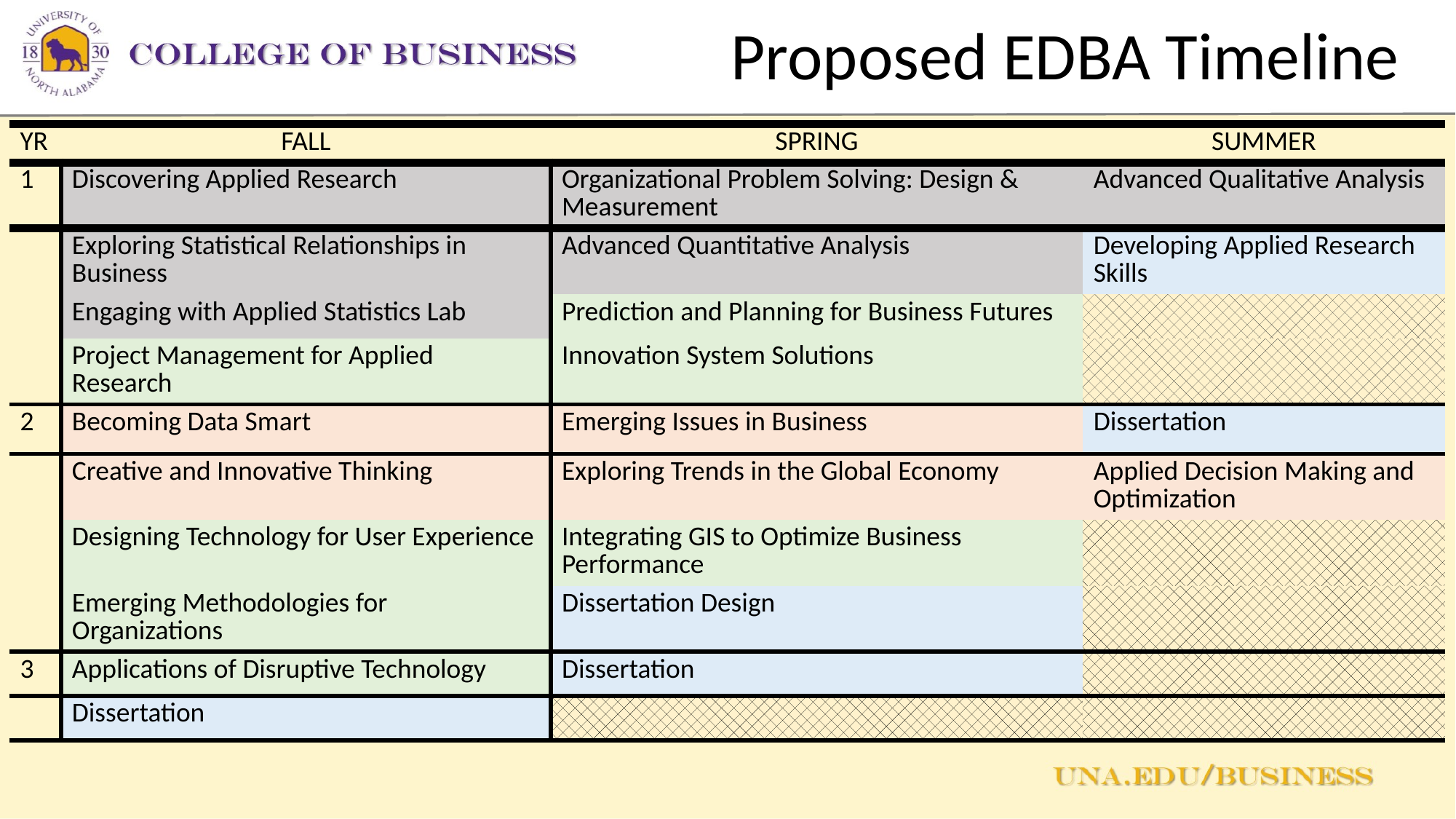

# Proposed EDBA Timeline
| YR | FALL | SPRING | SUMMER |
| --- | --- | --- | --- |
| 1 | Discovering Applied Research | Organizational Problem Solving: Design & Measurement | Advanced Qualitative Analysis |
|  | Exploring Statistical Relationships in Business | Advanced Quantitative Analysis | Developing Applied Research Skills |
|  | Engaging with Applied Statistics Lab | Prediction and Planning for Business Futures |  |
|  | Project Management for Applied Research | Innovation System Solutions |  |
| 2 | Becoming Data Smart | Emerging Issues in Business | Dissertation |
|  | Creative and Innovative Thinking | Exploring Trends in the Global Economy | Applied Decision Making and Optimization |
|  | Designing Technology for User Experience | Integrating GIS to Optimize Business Performance |  |
|  | Emerging Methodologies for Organizations | Dissertation Design |  |
| 3 | Applications of Disruptive Technology | Dissertation |  |
|  | Dissertation |  |  |